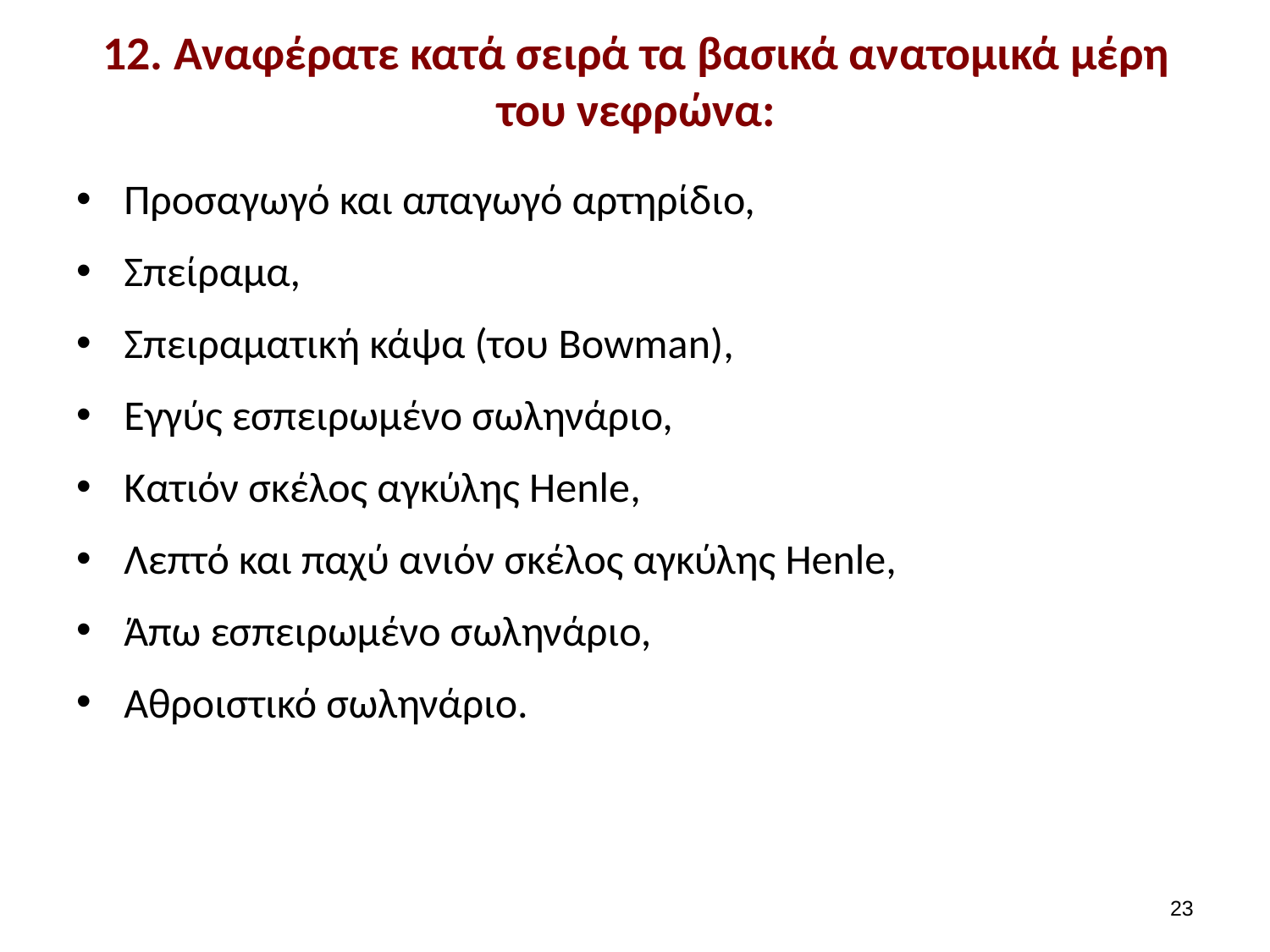

# 12. Αναφέρατε κατά σειρά τα βασικά ανατομικά μέρη του νεφρώνα:
Προσαγωγό και απαγωγό αρτηρίδιο,
Σπείραμα,
Σπειραματική κάψα (του Bowman),
Εγγύς εσπειρωμένο σωληνάριο,
Κατιόν σκέλος αγκύλης Henle,
Λεπτό και παχύ ανιόν σκέλος αγκύλης Henle,
Άπω εσπειρωμένο σωληνάριο,
Αθροιστικό σωληνάριο.

23